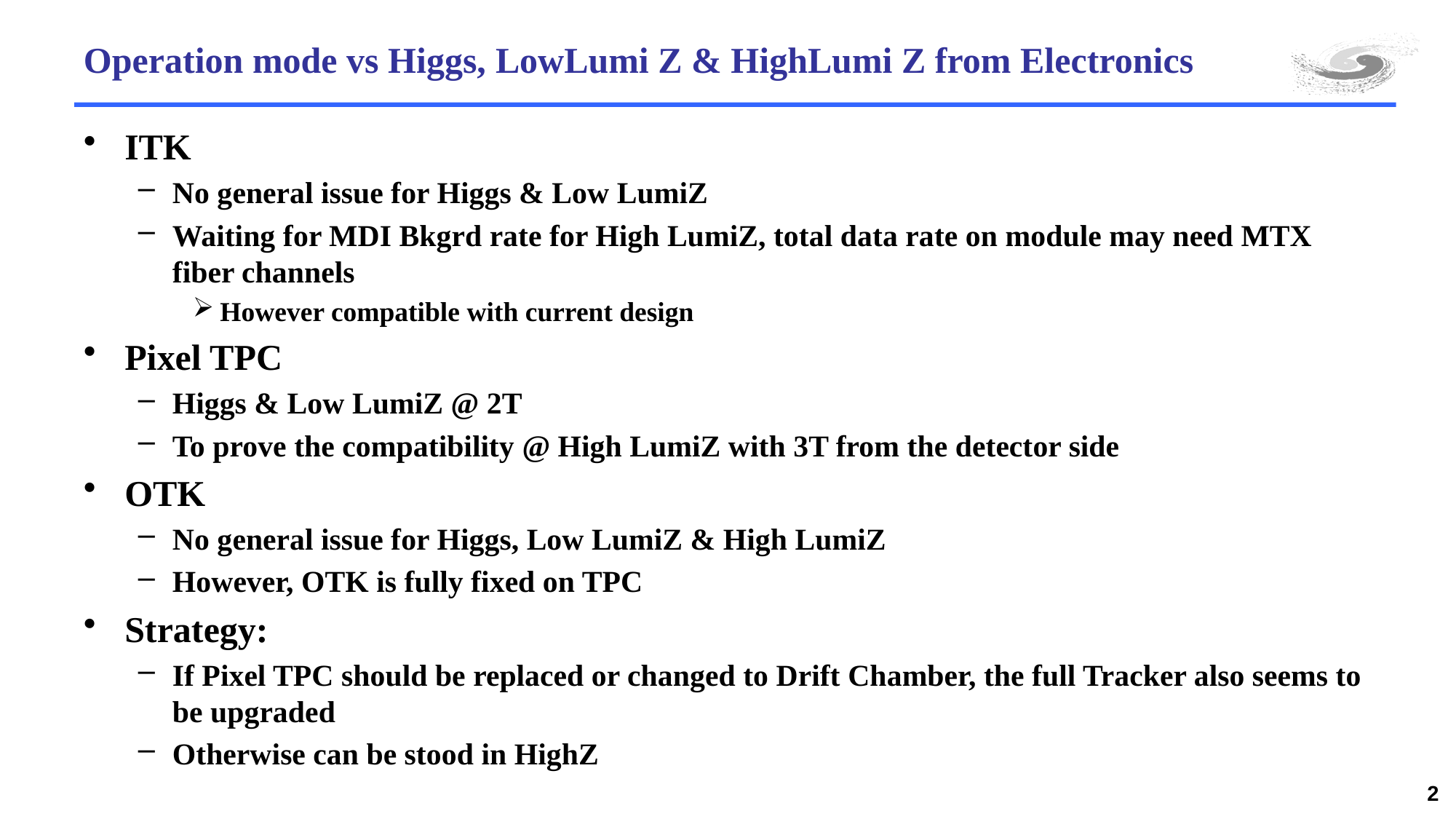

# Operation mode vs Higgs, LowLumi Z & HighLumi Z from Electronics
ITK
No general issue for Higgs & Low LumiZ
Waiting for MDI Bkgrd rate for High LumiZ, total data rate on module may need MTX fiber channels
However compatible with current design
Pixel TPC
Higgs & Low LumiZ @ 2T
To prove the compatibility @ High LumiZ with 3T from the detector side
OTK
No general issue for Higgs, Low LumiZ & High LumiZ
However, OTK is fully fixed on TPC
Strategy:
If Pixel TPC should be replaced or changed to Drift Chamber, the full Tracker also seems to be upgraded
Otherwise can be stood in HighZ

2